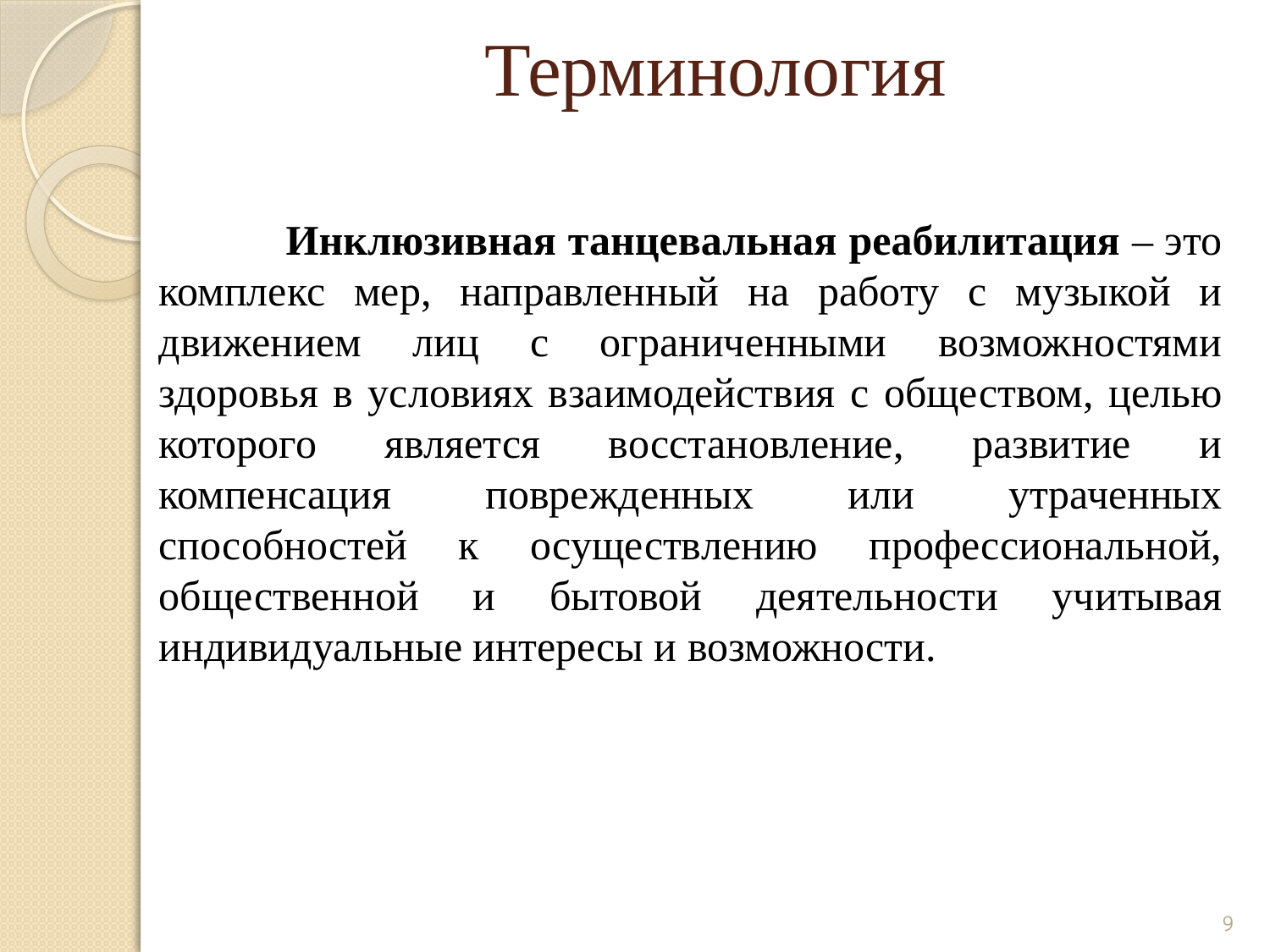

# Терминология
	Инклюзивная танцевальная реабилитация – это комплекс мер, направленный на работу с музыкой и движением лиц с ограниченными возможностями здоровья в условиях взаимодействия с обществом, целью которого является восстановление, развитие и компенсация поврежденных или утраченных способностей к осуществлению профессиональной, общественной и бытовой деятельности учитывая индивидуальные интересы и возможности.
9